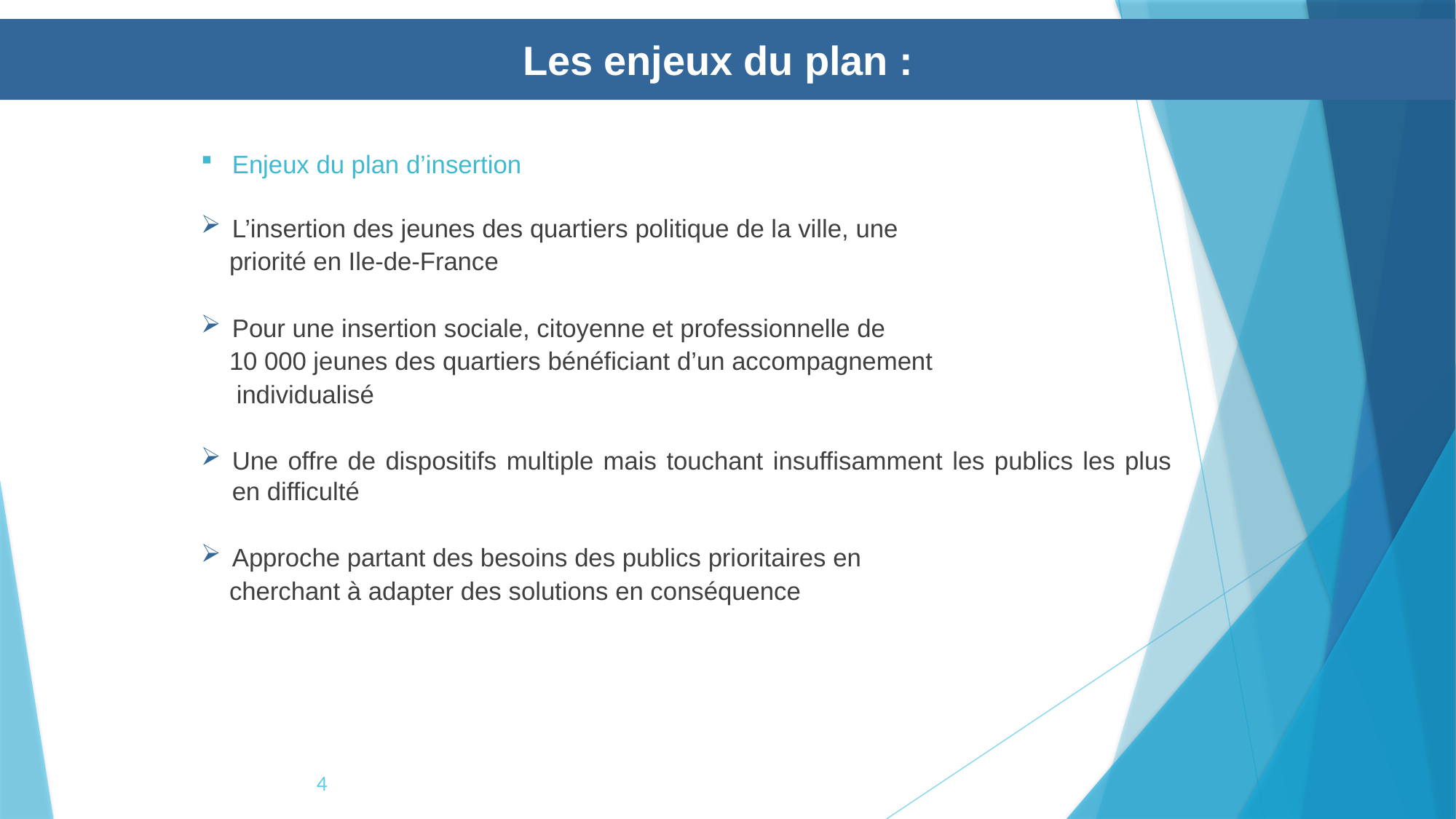

Les enjeux du plan :
Enjeux du plan d’insertion

L’insertion des jeunes des quartiers politique de la ville, une
    priorité en Ile-de-France

Pour une insertion sociale, citoyenne et professionnelle de
    10 000 jeunes des quartiers bénéficiant d’un accompagnement
     individualisé

Une offre de dispositifs multiple mais touchant insuffisamment les publics les plus en difficulté

Approche partant des besoins des publics prioritaires en
    cherchant à adapter des solutions en conséquence

4